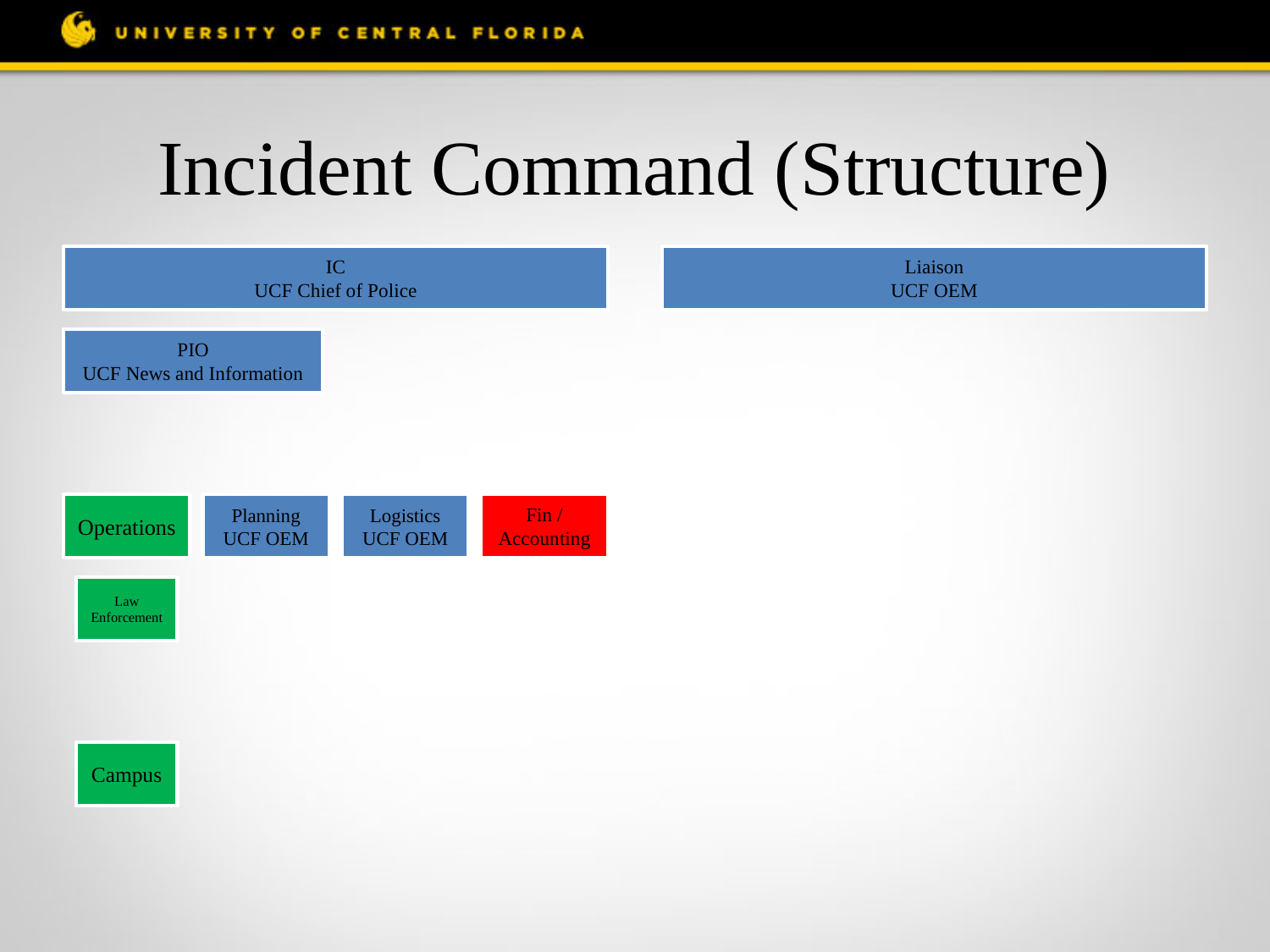

# Incident Command (Structure)
IC
UCF Chief of Police
PIO
UCF News and Information
Operations
Planning
UCF OEM
Logistics
UCF OEM
Fin / Accounting
Liaison
UCF OEM
Law Enforcement
Campus